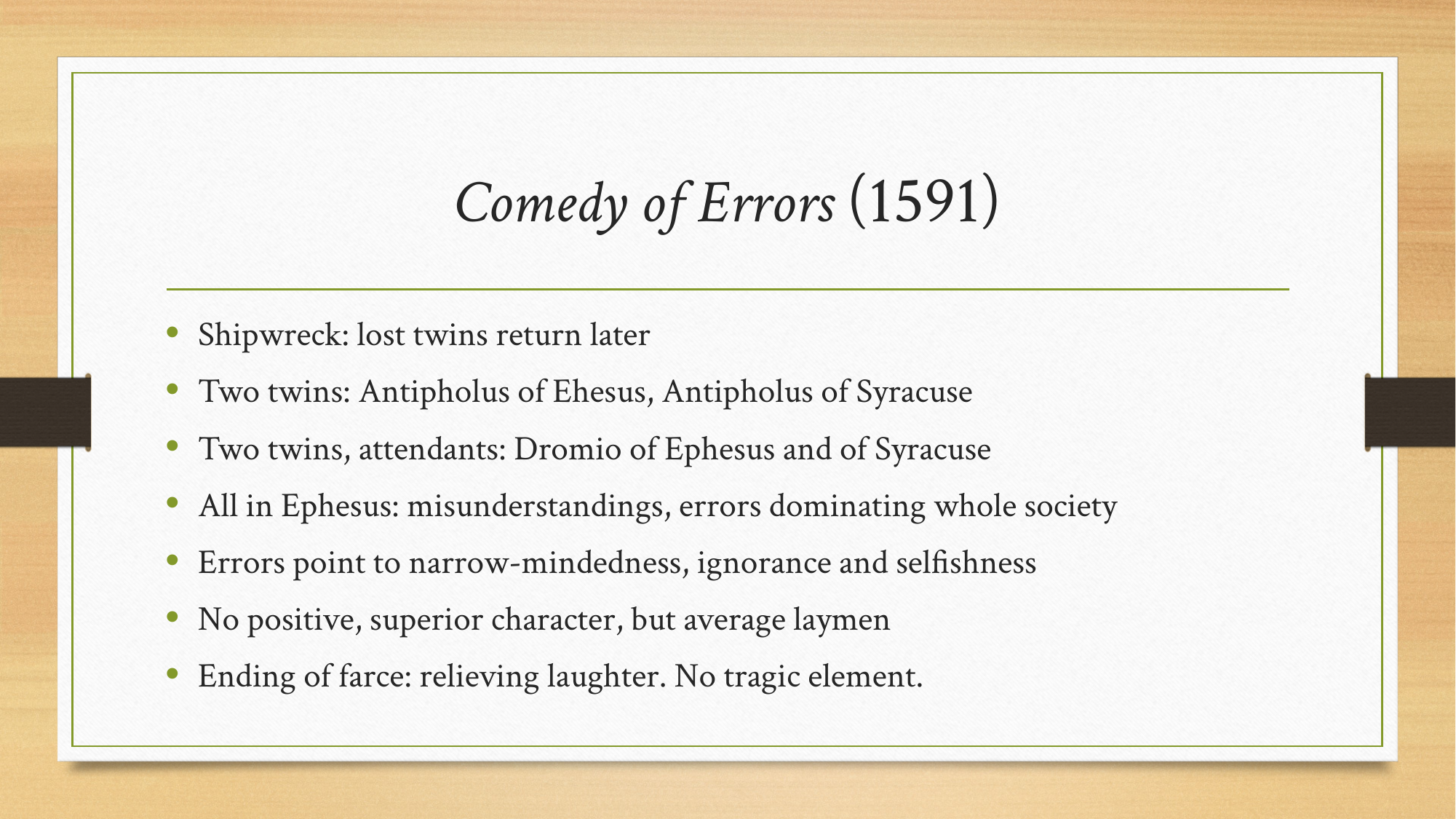

# Comedy of Errors (1591)
Shipwreck: lost twins return later
Two twins: Antipholus of Ehesus, Antipholus of Syracuse
Two twins, attendants: Dromio of Ephesus and of Syracuse
All in Ephesus: misunderstandings, errors dominating whole society
Errors point to narrow-mindedness, ignorance and selfishness
No positive, superior character, but average laymen
Ending of farce: relieving laughter. No tragic element.